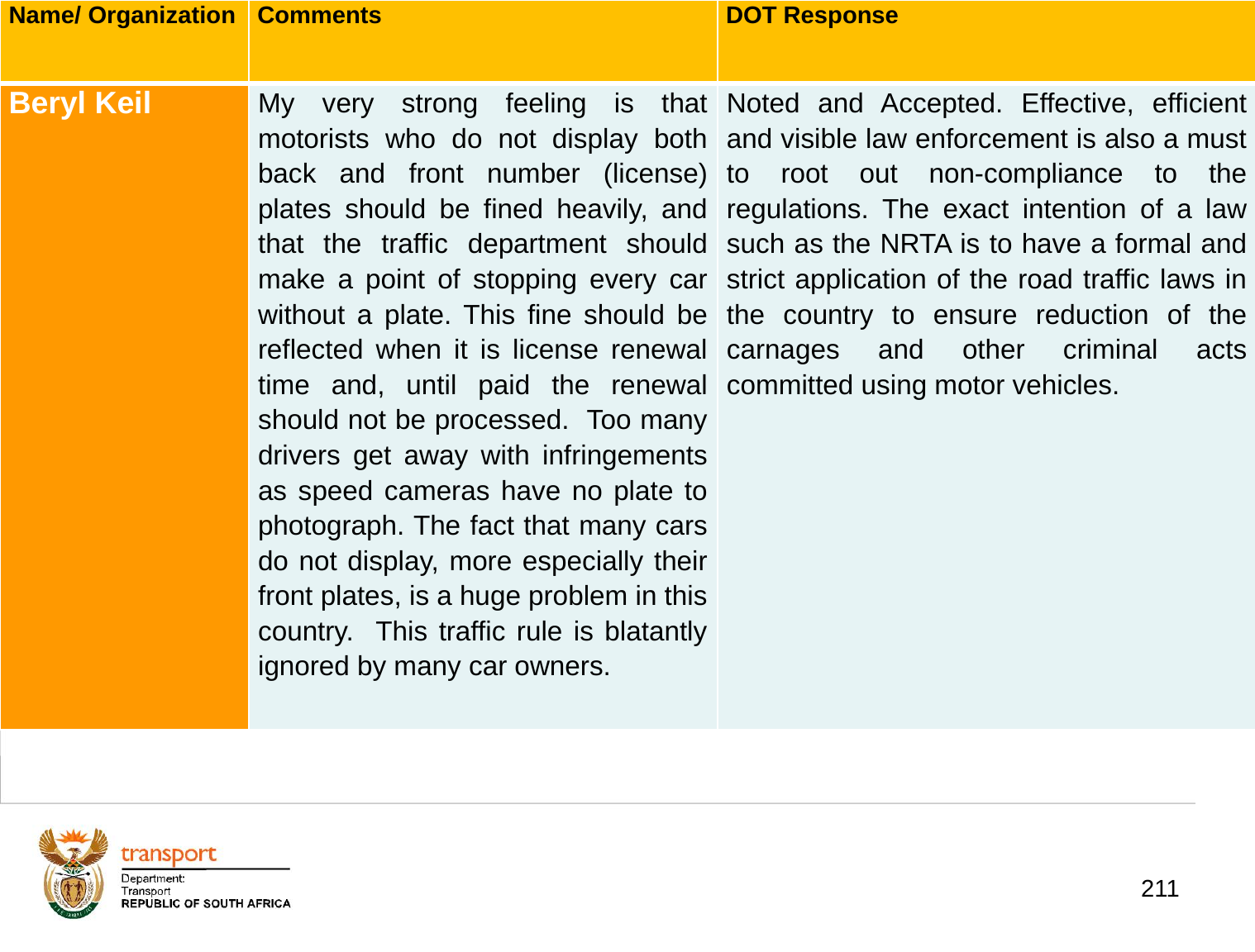

| Name/ Organization | Comments | DOT Response |
| --- | --- | --- |
| Beryl Keil | My very strong feeling is that motorists who do not display both back and front number (license) plates should be fined heavily, and that the traffic department should make a point of stopping every car without a plate. This fine should be reflected when it is license renewal time and, until paid the renewal should not be processed. Too many drivers get away with infringements as speed cameras have no plate to photograph. The fact that many cars do not display, more especially their front plates, is a huge problem in this country. This traffic rule is blatantly ignored by many car owners. | Noted and Accepted. Effective, efficient and visible law enforcement is also a must to root out non-compliance to the regulations. The exact intention of a law such as the NRTA is to have a formal and strict application of the road traffic laws in the country to ensure reduction of the carnages and other criminal acts committed using motor vehicles. |
# 1. Background
211